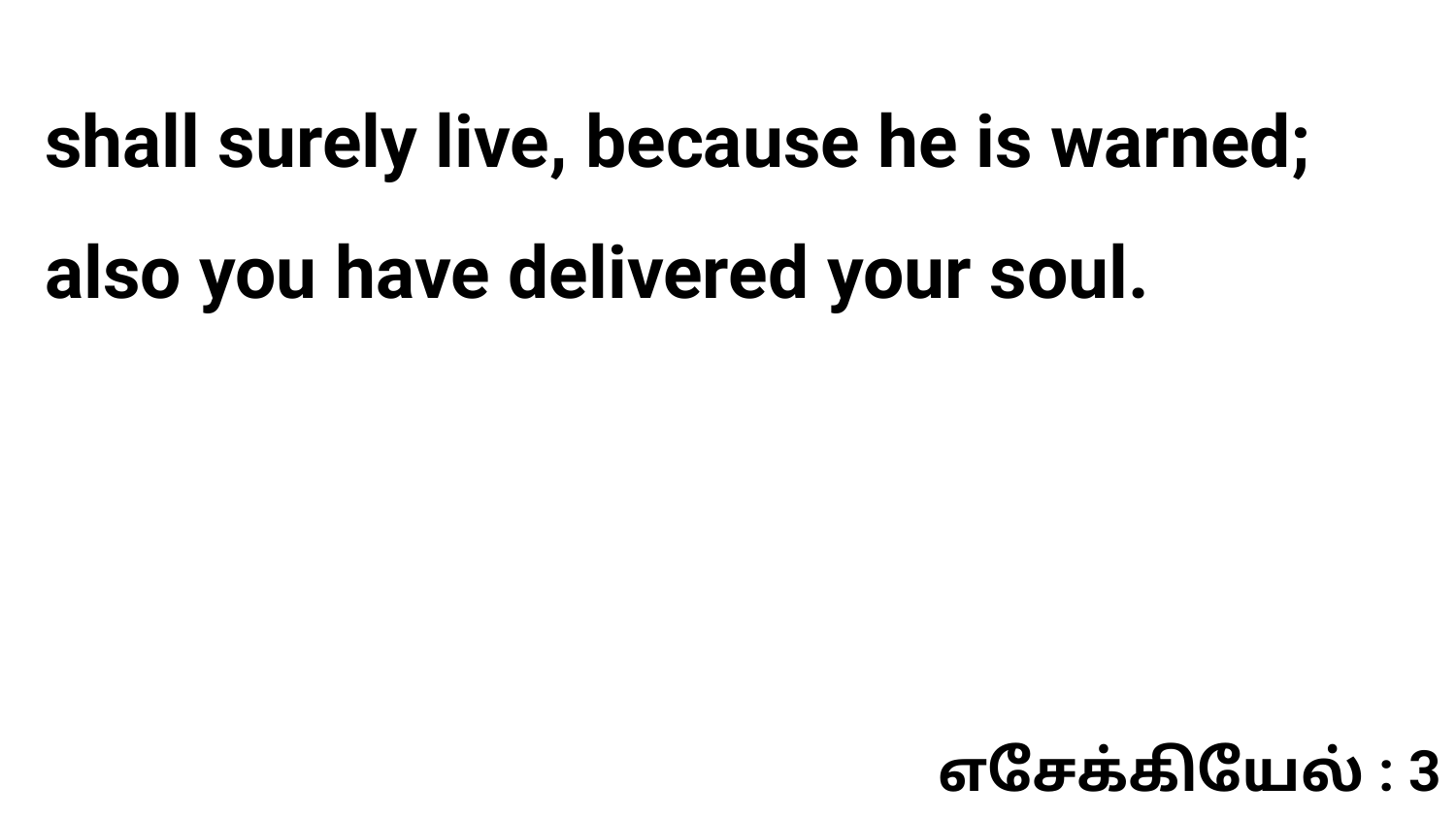

shall surely live, because he is warned; also you have delivered your soul.
எசேக்கியேல் : 3